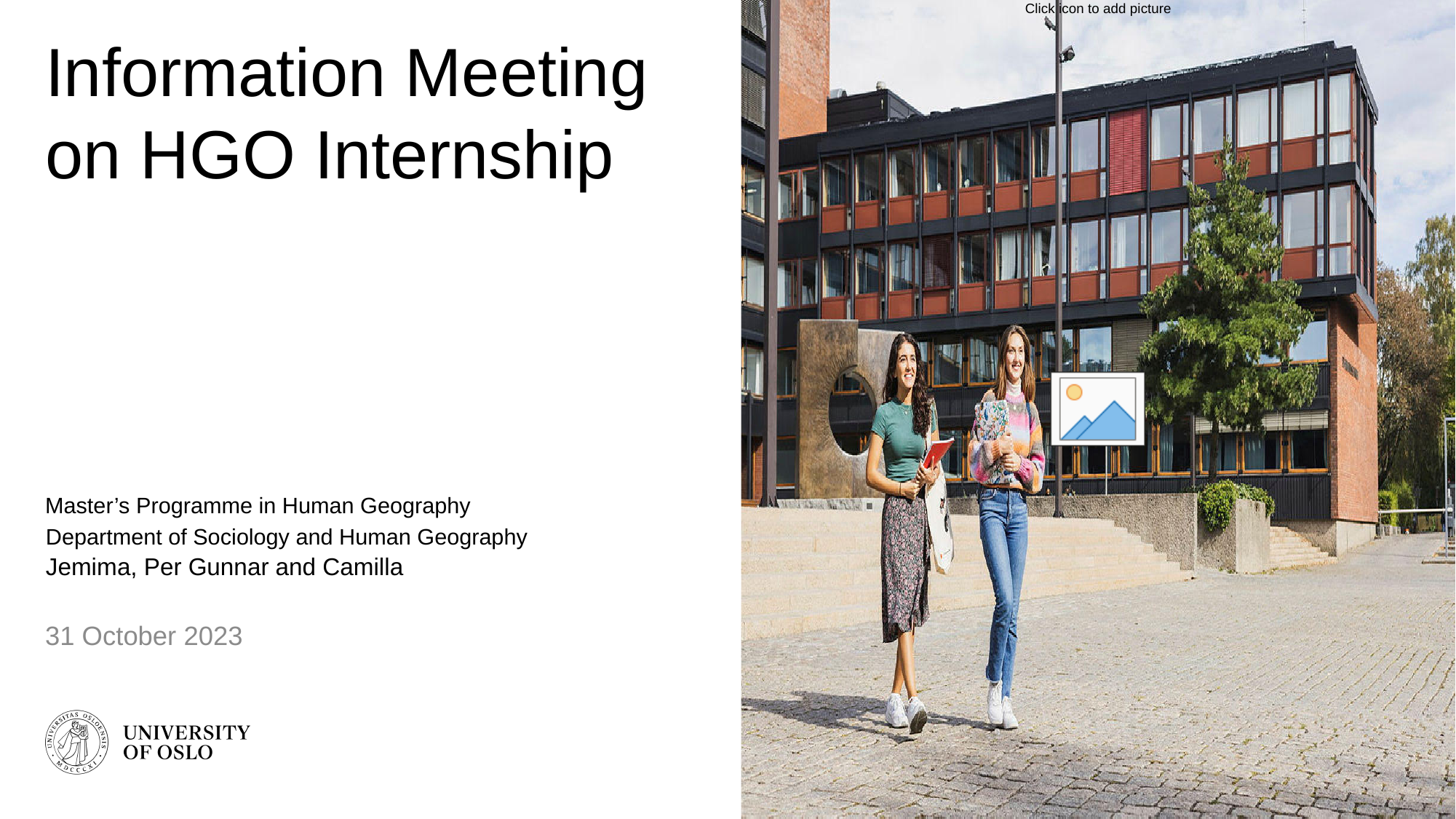

# Information Meeting on HGO Internship
Master’s Programme in Human Geography
Department of Sociology and Human Geography
Jemima, Per Gunnar and Camilla
31 October 2023